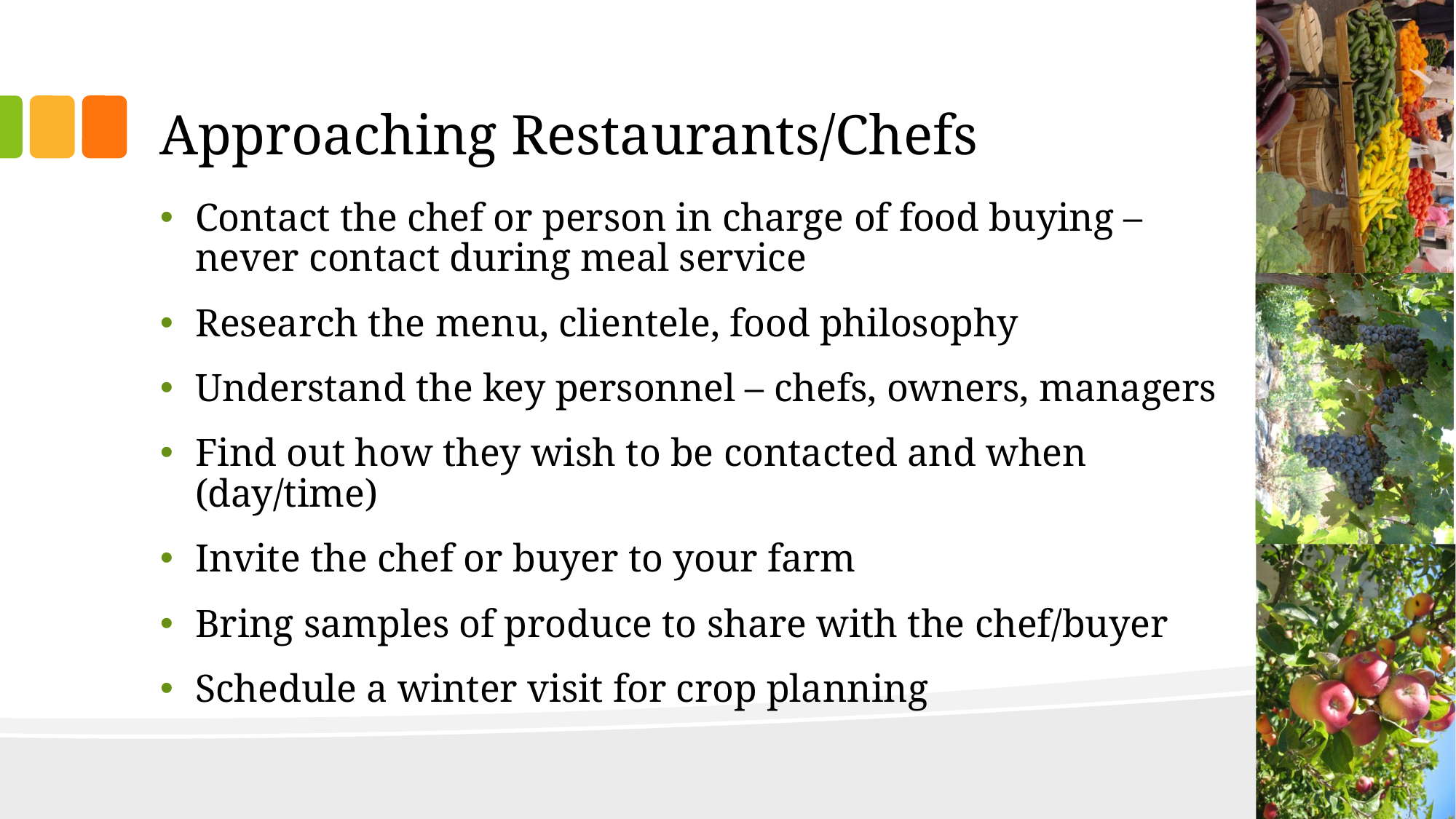

# Approaching Restaurants/Chefs
Contact the chef or person in charge of food buying – never contact during meal service
Research the menu, clientele, food philosophy
Understand the key personnel – chefs, owners, managers
Find out how they wish to be contacted and when (day/time)
Invite the chef or buyer to your farm
Bring samples of produce to share with the chef/buyer
Schedule a winter visit for crop planning